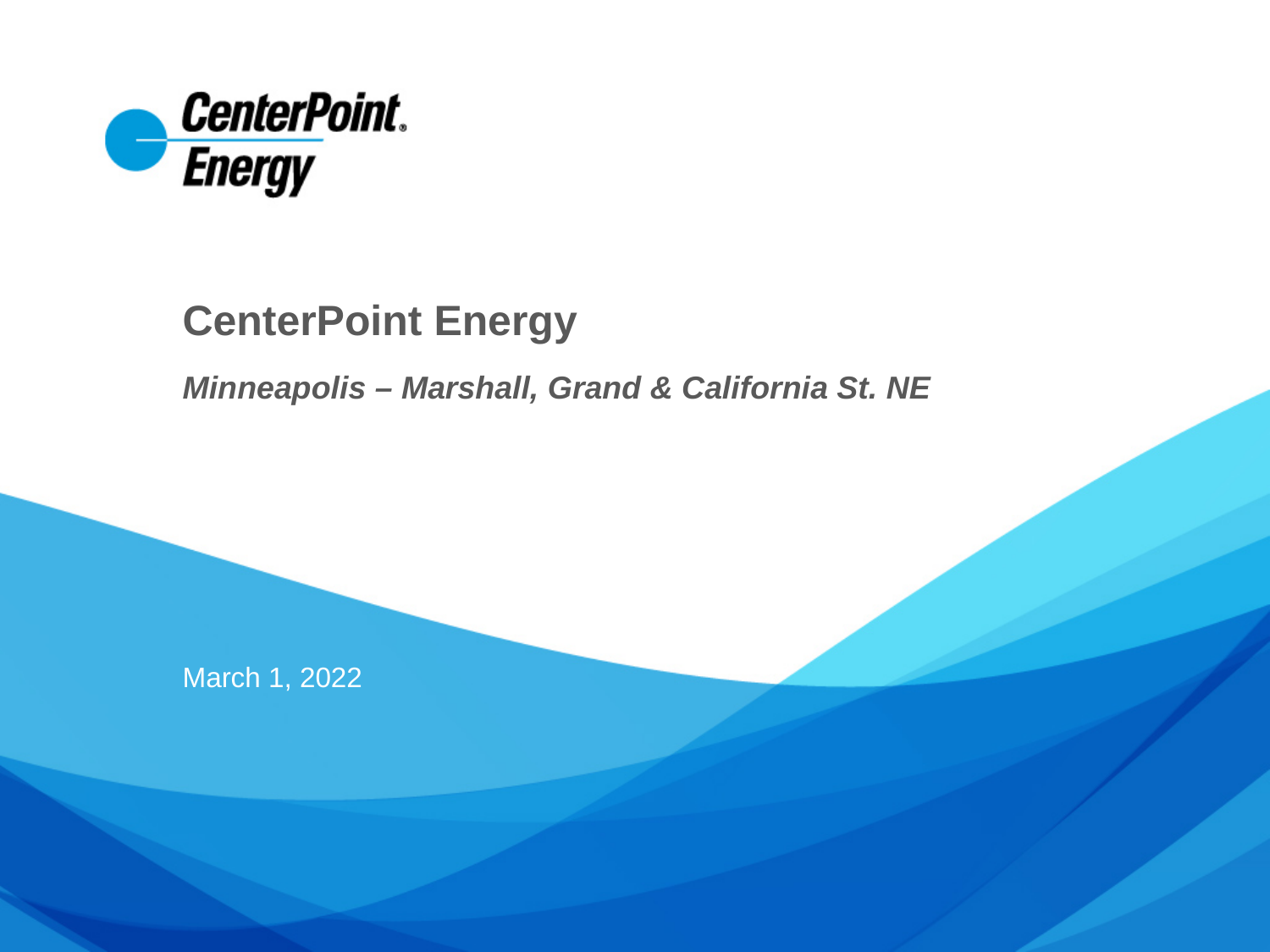

CenterPoint Energy
Minneapolis – Marshall, Grand & California St. NE
March 1, 2022